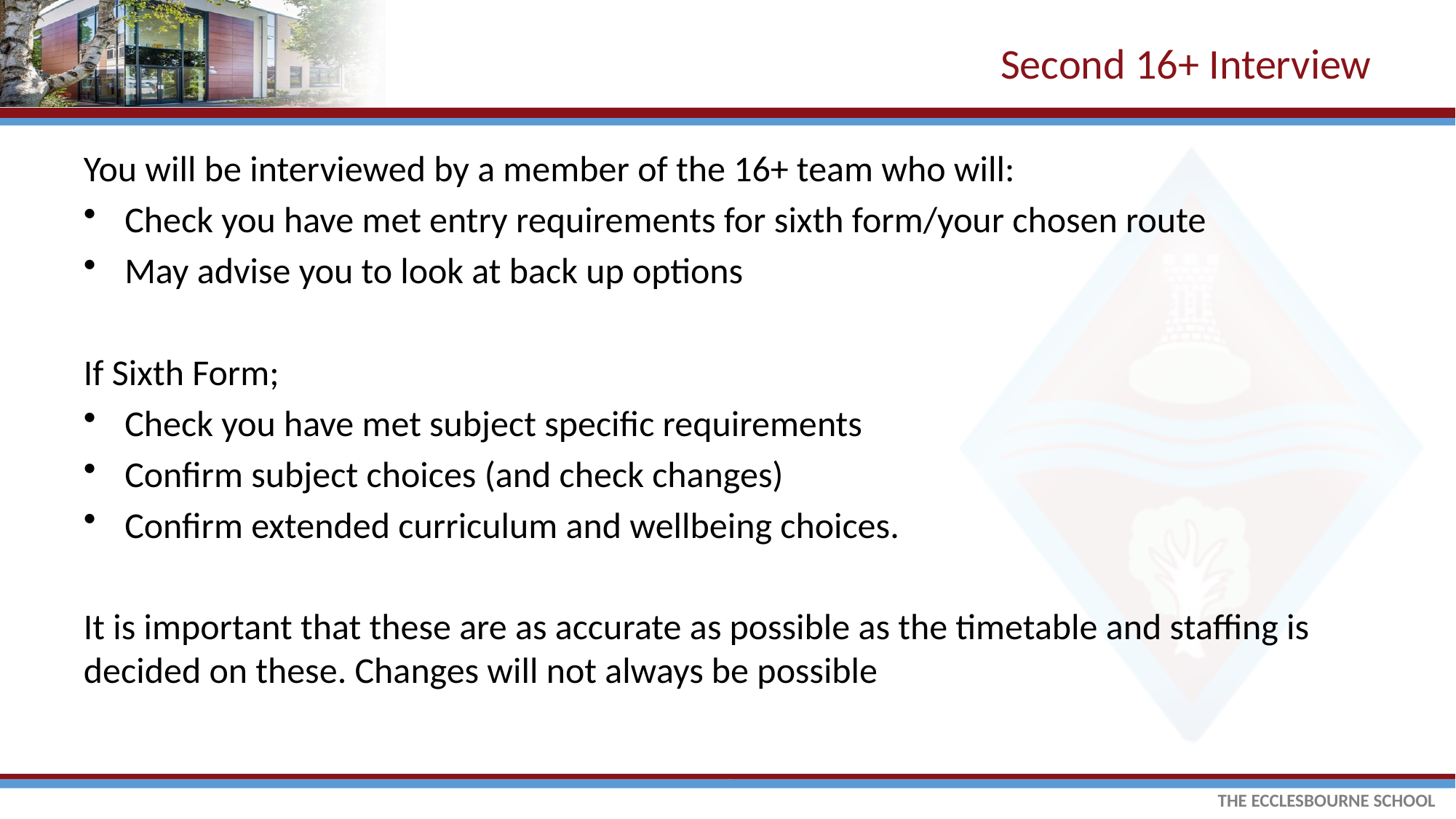

# Second 16+ Interview
You will be interviewed by a member of the 16+ team who will:
Check you have met entry requirements for sixth form/your chosen route
May advise you to look at back up options

If Sixth Form;
Check you have met subject specific requirements
Confirm subject choices (and check changes)
Confirm extended curriculum and wellbeing choices.

It is important that these are as accurate as possible as the timetable and staffing is decided on these. Changes will not always be possible